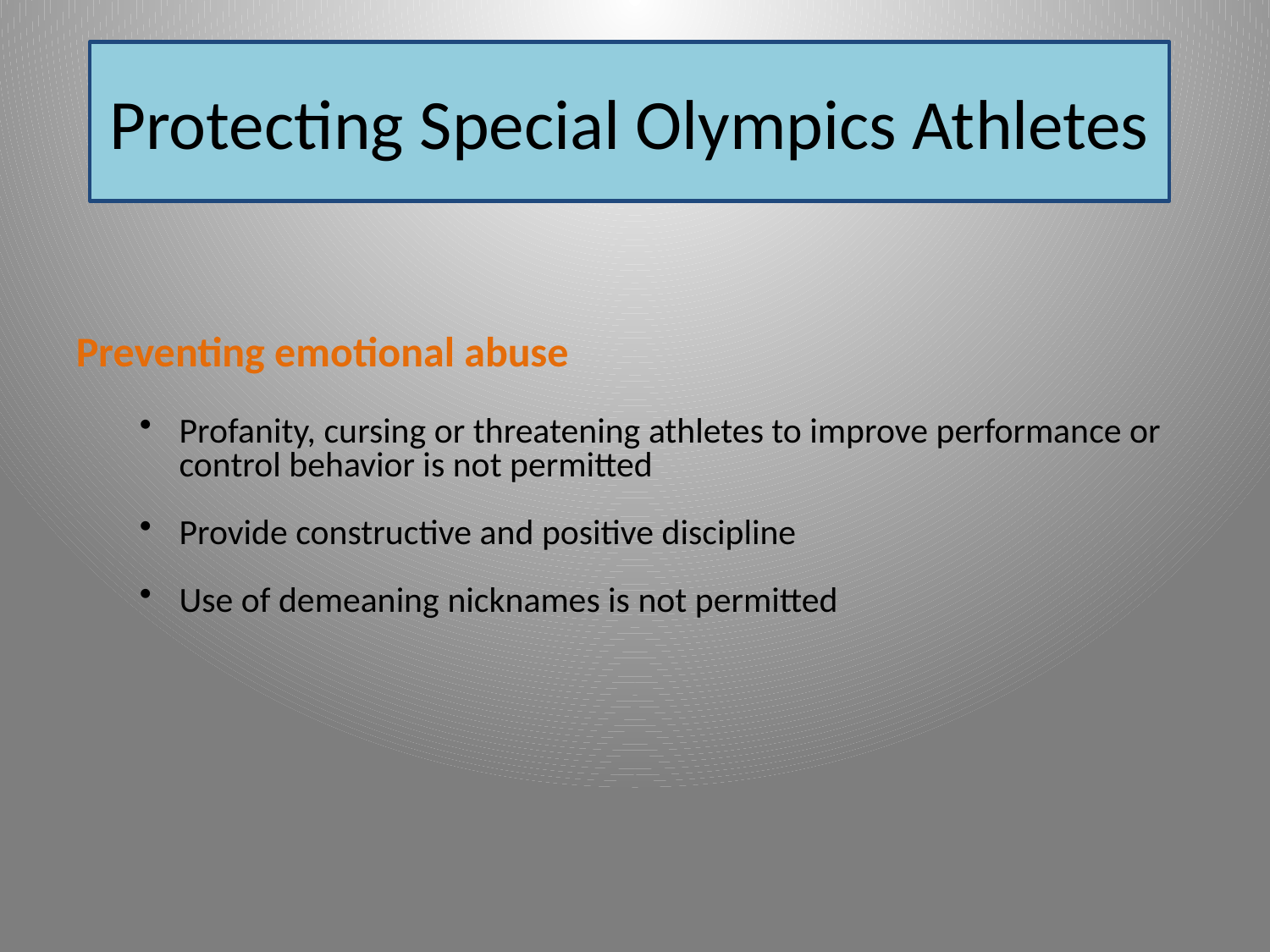

Protecting Special Olympics Athletes

Preventing emotional abuse

Profanity, cursing or threatening athletes to improve performance or control behavior is not permitted

Provide constructive and positive discipline

Use of demeaning nicknames is not permitted